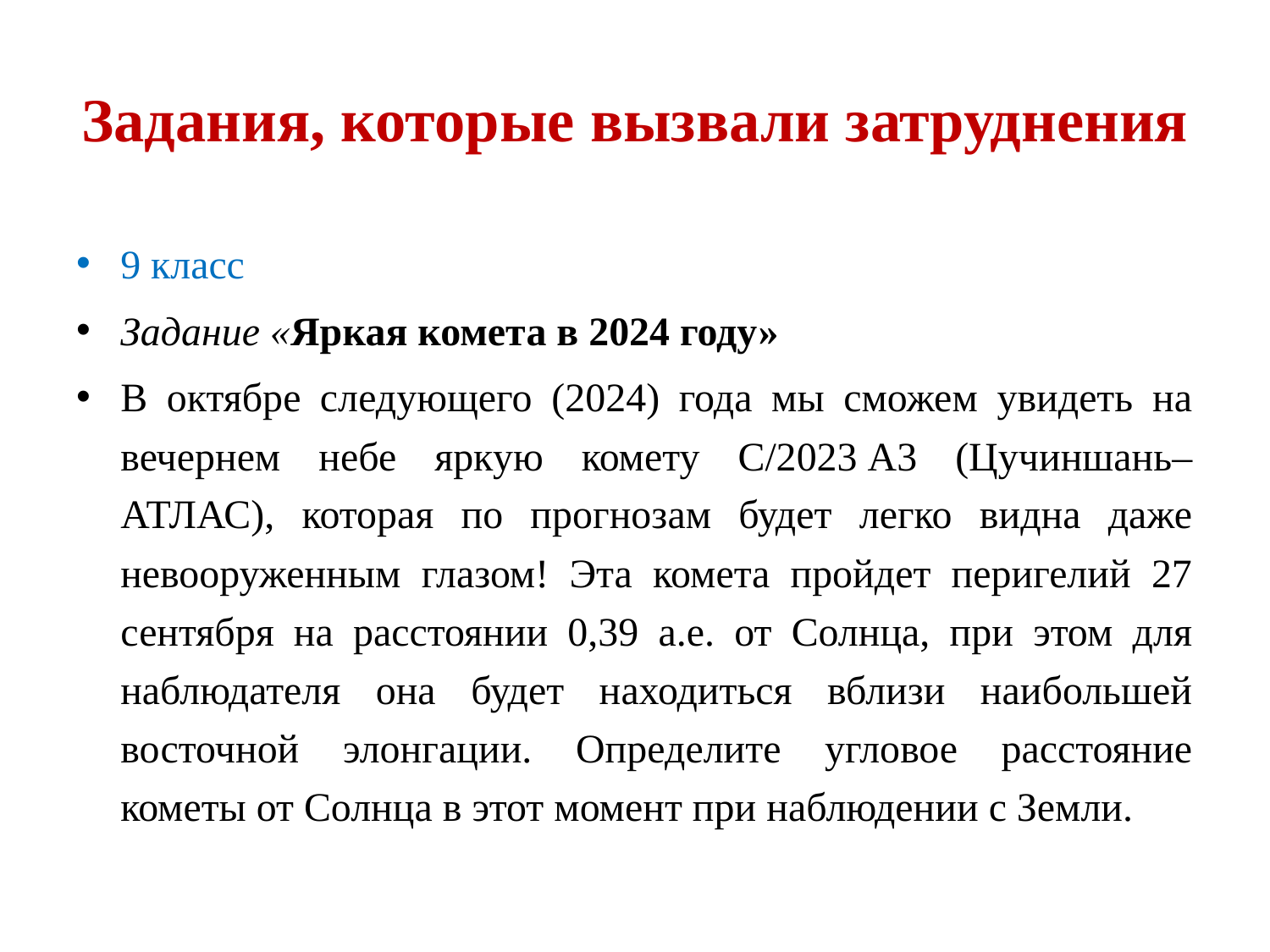

# Задания, которые вызвали затруднения
9 класс
Задание «Яркая комета в 2024 году»
В октябре следующего (2024) года мы сможем увидеть на вечернем небе яркую комету C/2023 A3 (Цучиншань–АТЛАС), которая по прогнозам будет легко видна даже невооруженным глазом! Эта комета пройдет перигелий 27 сентября на расстоянии 0,39 а.е. от Солнца, при этом для наблюдателя она будет находиться вблизи наибольшей восточной элонгации. Определите угловое расстояние кометы от Солнца в этот момент при наблюдении с Земли.